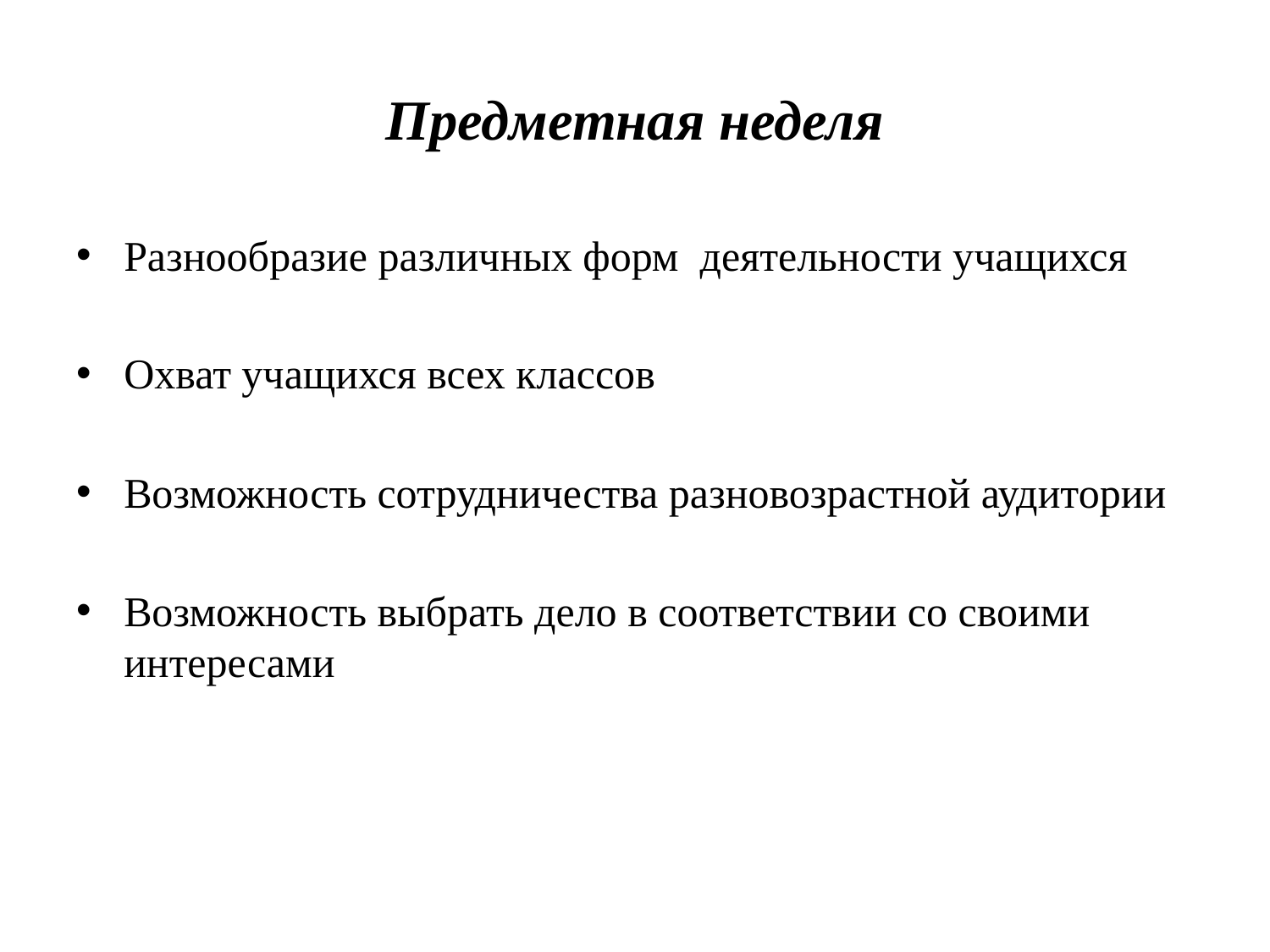

# Предметная неделя
Разнообразие различных форм  деятельности учащихся

Охват учащихся всех классов

Возможность сотрудничества разновозрастной аудитории

Возможность выбрать дело в соответствии со своими интересами